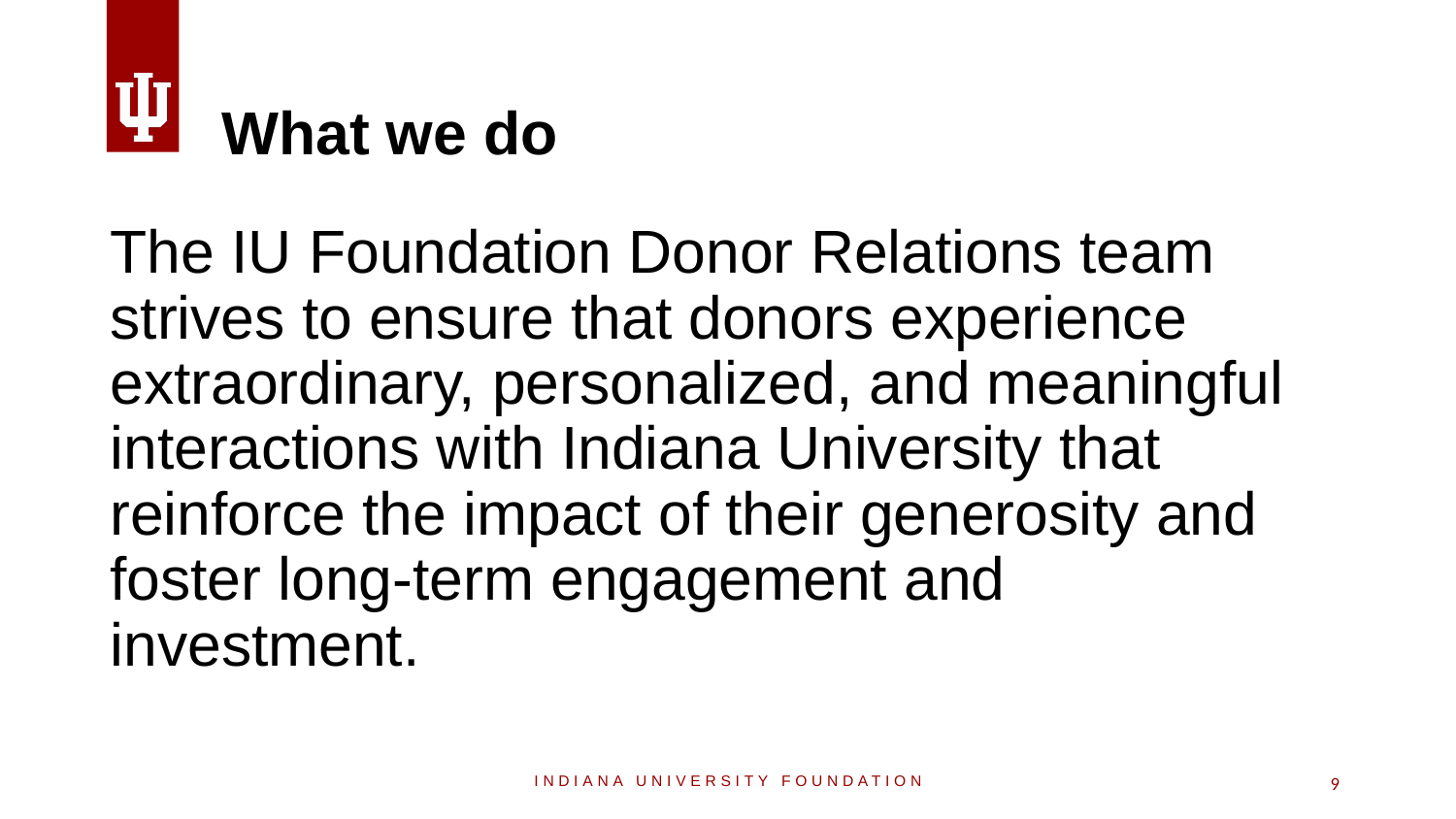

What we do
The IU Foundation Donor Relations team strives to ensure that donors experience extraordinary, personalized, and meaningful interactions with Indiana University that reinforce the impact of their generosity and foster long-term engagement and investment.